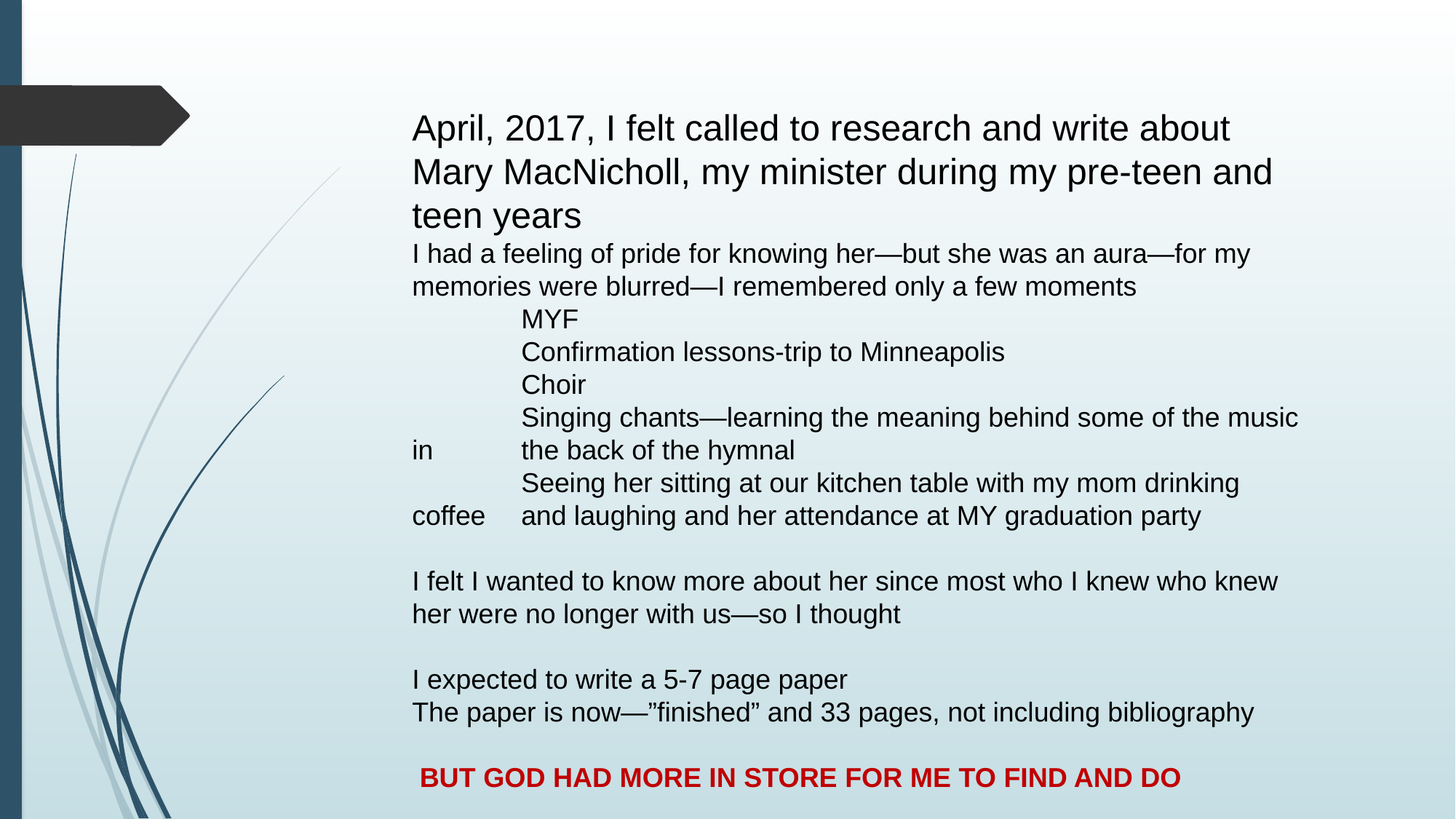

April, 2017, I felt called to research and write about Mary MacNicholl, my minister during my pre-teen and teen years
I had a feeling of pride for knowing her—but she was an aura—for my memories were blurred—I remembered only a few moments
	MYF
	Confirmation lessons-trip to Minneapolis
	Choir
	Singing chants—learning the meaning behind some of the music in 	the back of the hymnal
	Seeing her sitting at our kitchen table with my mom drinking coffee 	and laughing and her attendance at MY graduation party

I felt I wanted to know more about her since most who I knew who knew her were no longer with us—so I thought

I expected to write a 5-7 page paper
The paper is now—”finished” and 33 pages, not including bibliography

 BUT GOD HAD MORE IN STORE FOR ME TO FIND AND DO